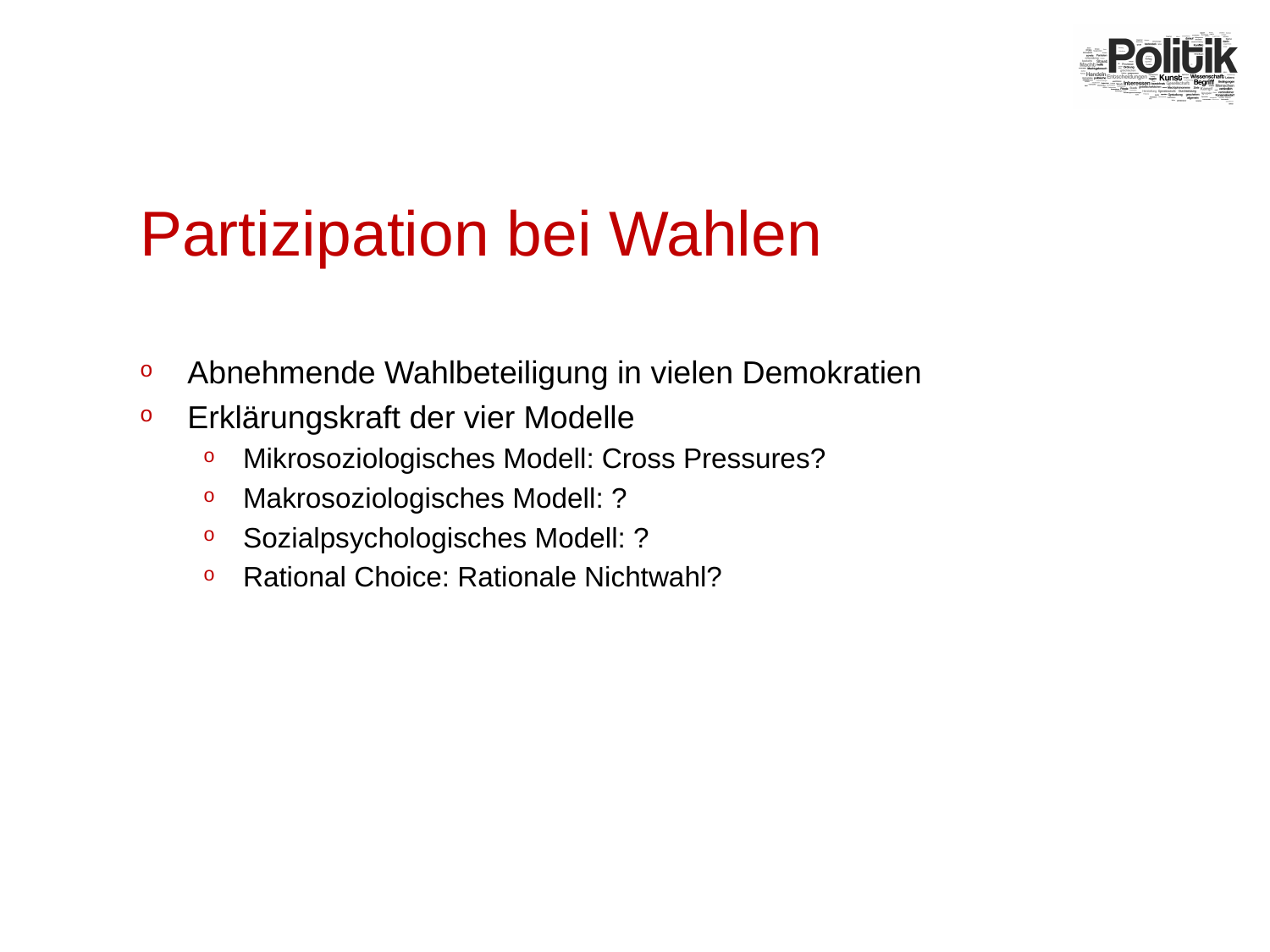

# Partizipation bei Wahlen
Abnehmende Wahlbeteiligung in vielen Demokratien
Erklärungskraft der vier Modelle
Mikrosoziologisches Modell: Cross Pressures?
Makrosoziologisches Modell: ?
Sozialpsychologisches Modell: ?
Rational Choice: Rationale Nichtwahl?